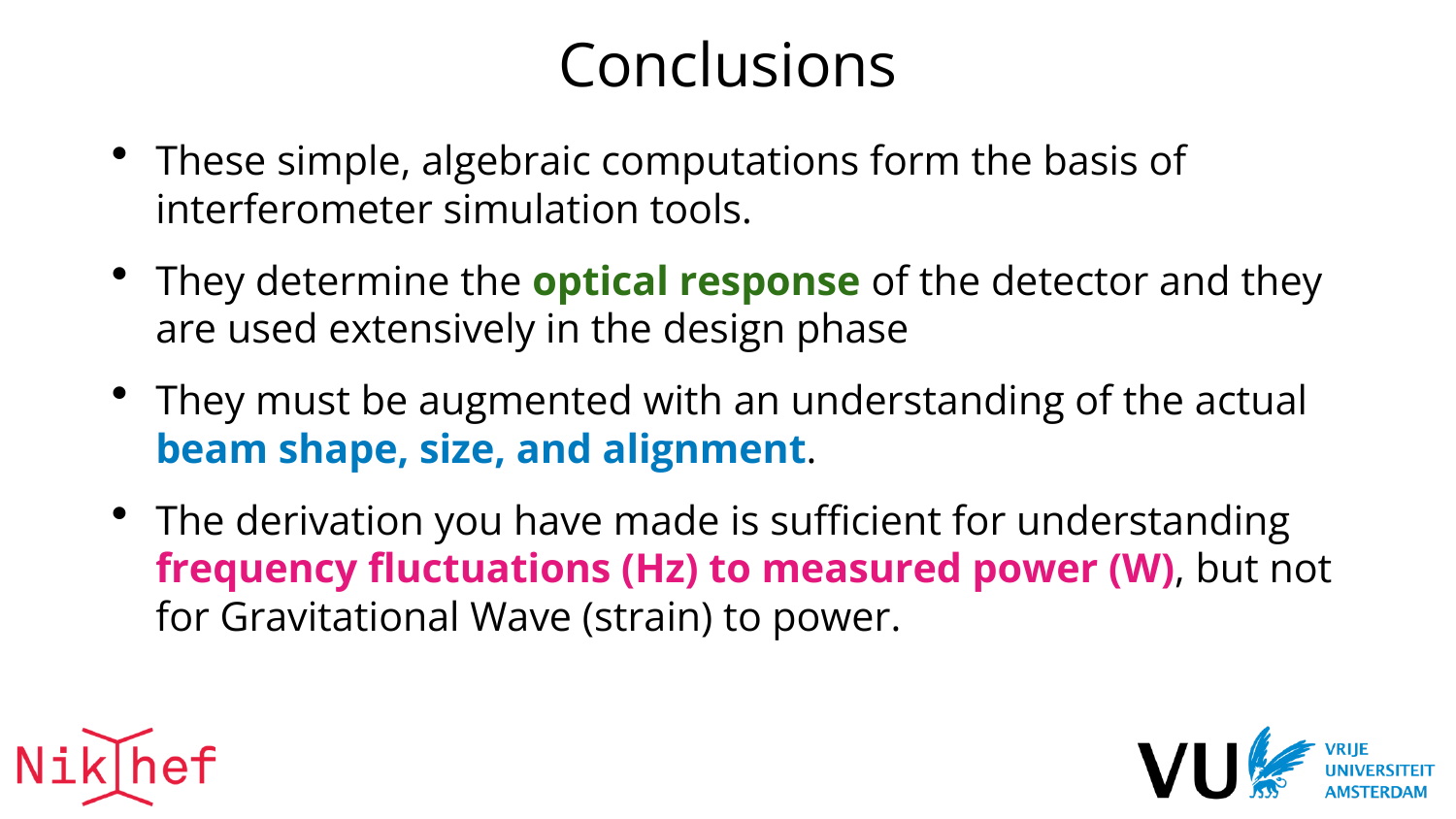

# Conclusions
These simple, algebraic computations form the basis of interferometer simulation tools.
They determine the optical response of the detector and they are used extensively in the design phase
They must be augmented with an understanding of the actual beam shape, size, and alignment.
The derivation you have made is sufficient for understanding frequency fluctuations (Hz) to measured power (W), but not for Gravitational Wave (strain) to power.